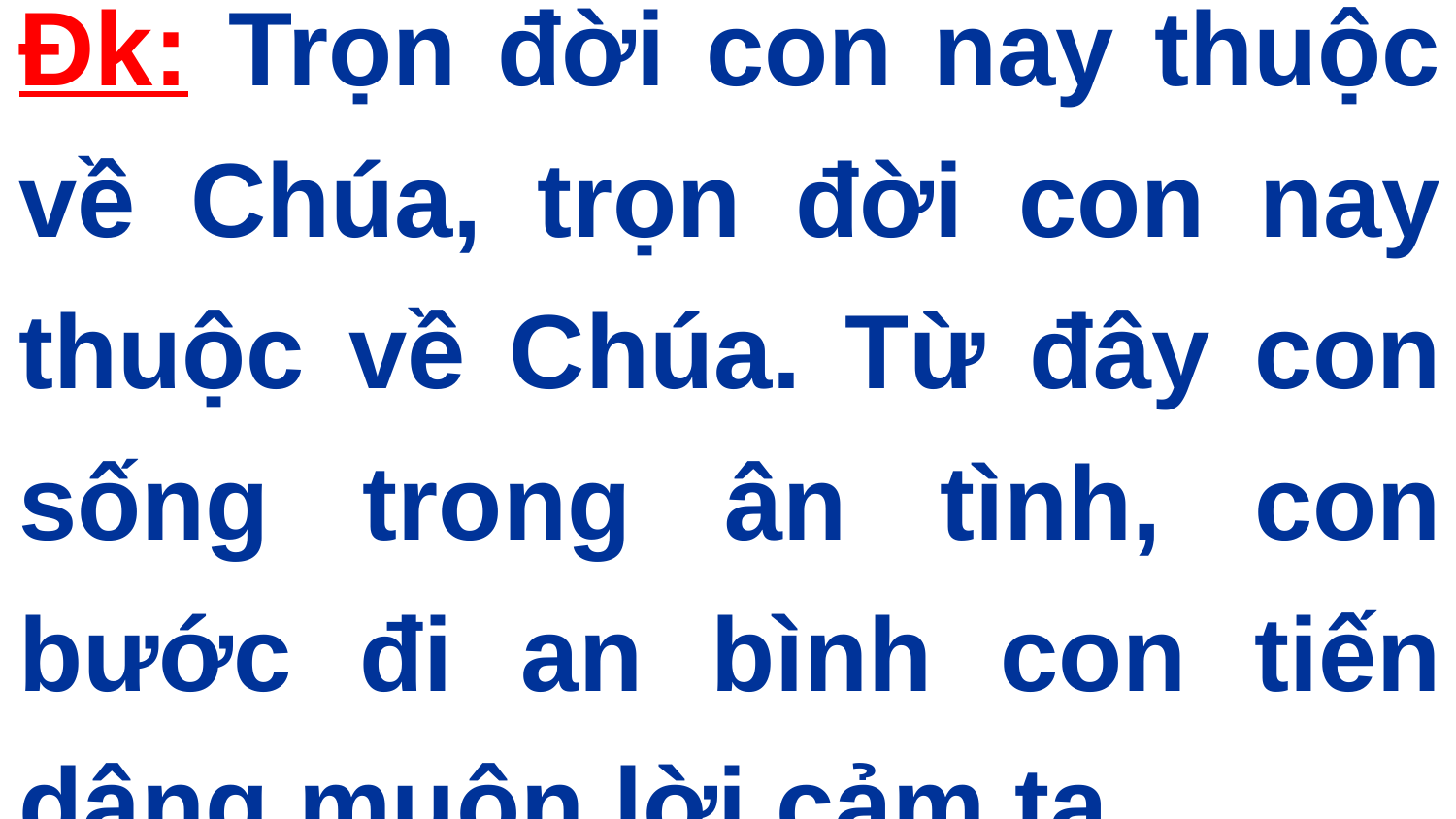

Đk: Trọn đời con nay thuộc về Chúa, trọn đời con nay thuộc về Chúa. Từ đây con sống trong ân tình, con bước đi an bình con tiến dâng muôn lời cảm tạ.